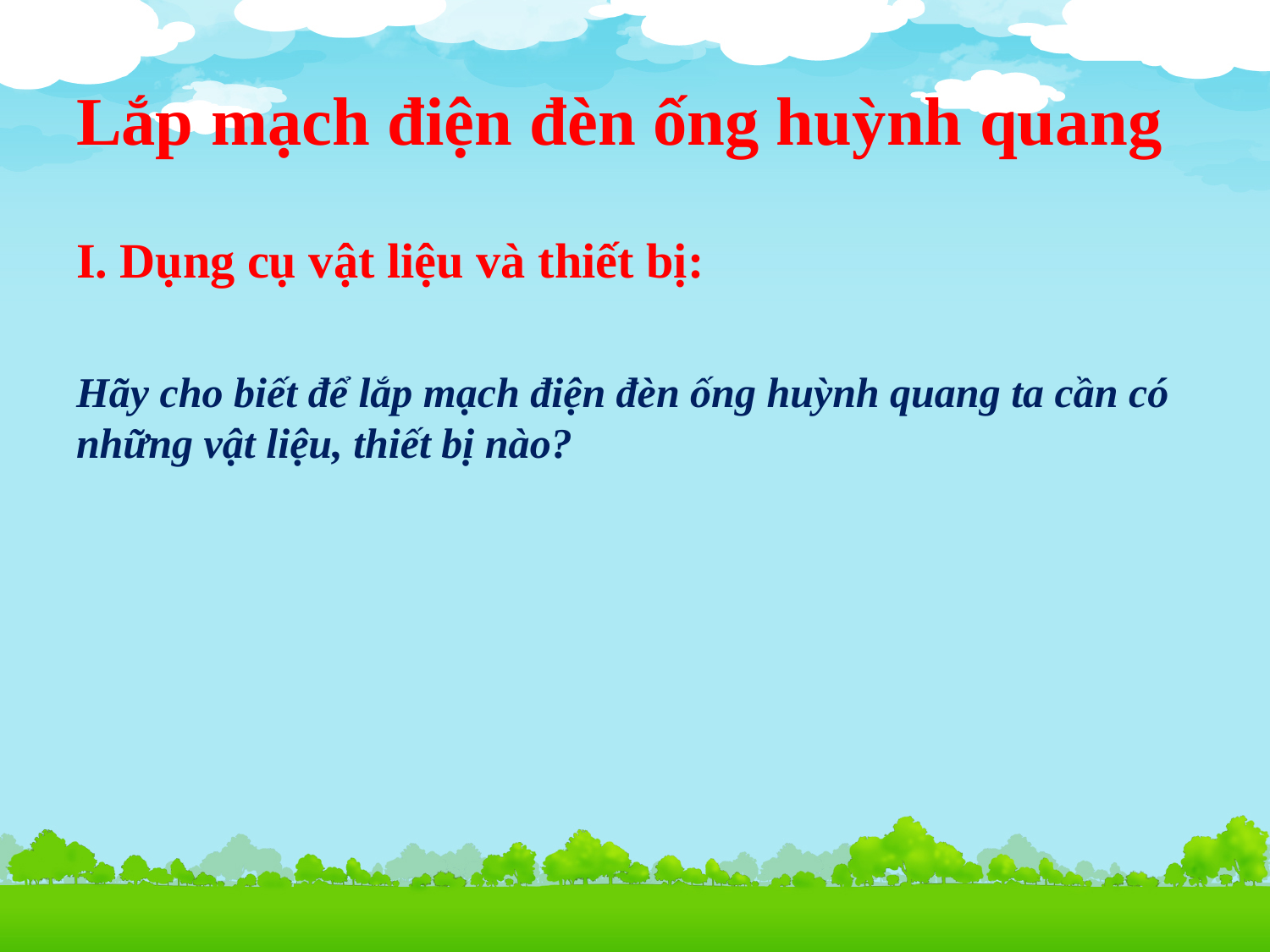

# Lắp mạch điện đèn ống huỳnh quang
I. Dụng cụ vật liệu và thiết bị:

Hãy cho biết để lắp mạch điện đèn ống huỳnh quang ta cần có những vật liệu, thiết bị nào?